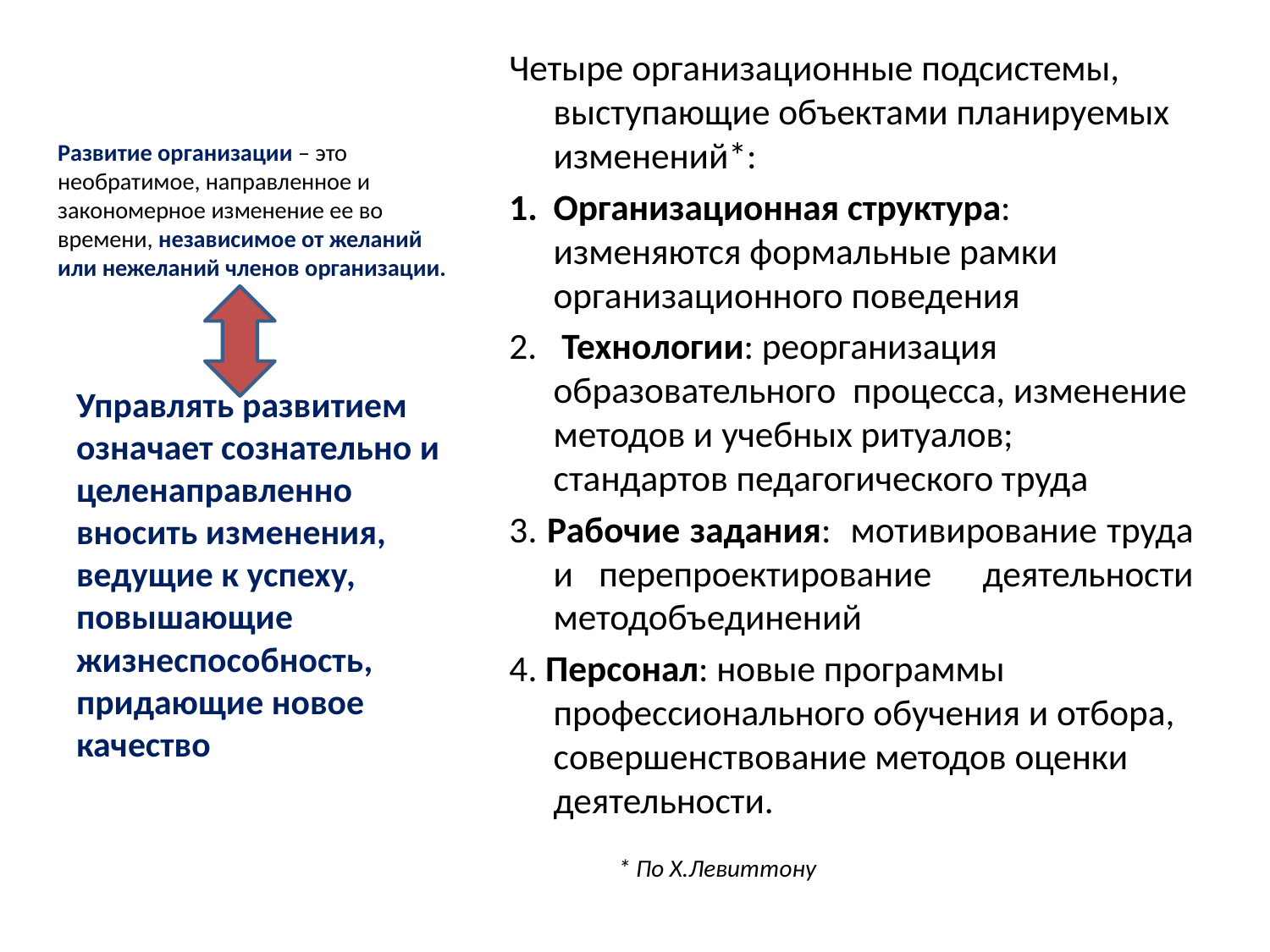

Четыре организационные подсистемы, выступающие объектами планируемых изменений*:
Организационная структура:  изменяются формальные рамки организационного поведения
 Технологии: реорганизация образовательного  процесса, изменение методов и учебных ритуалов; стандартов педагогического труда
3. Рабочие задания:  мотивирование труда и перепроектирование  деятельности методобъединений
4. Персонал: новые программы профессионального обучения и отбора, совершенствование методов оценки деятельности.

# Развитие организации – это необратимое, направленное и закономерное изменение ее во времени, независимое от желаний или нежеланий членов организации.

Управлять развитием означает сознательно и целенаправленно вносить изменения, ведущие к успеху, повышающие жизнеспособность, придающие новое качество
* По Х.Левиттону